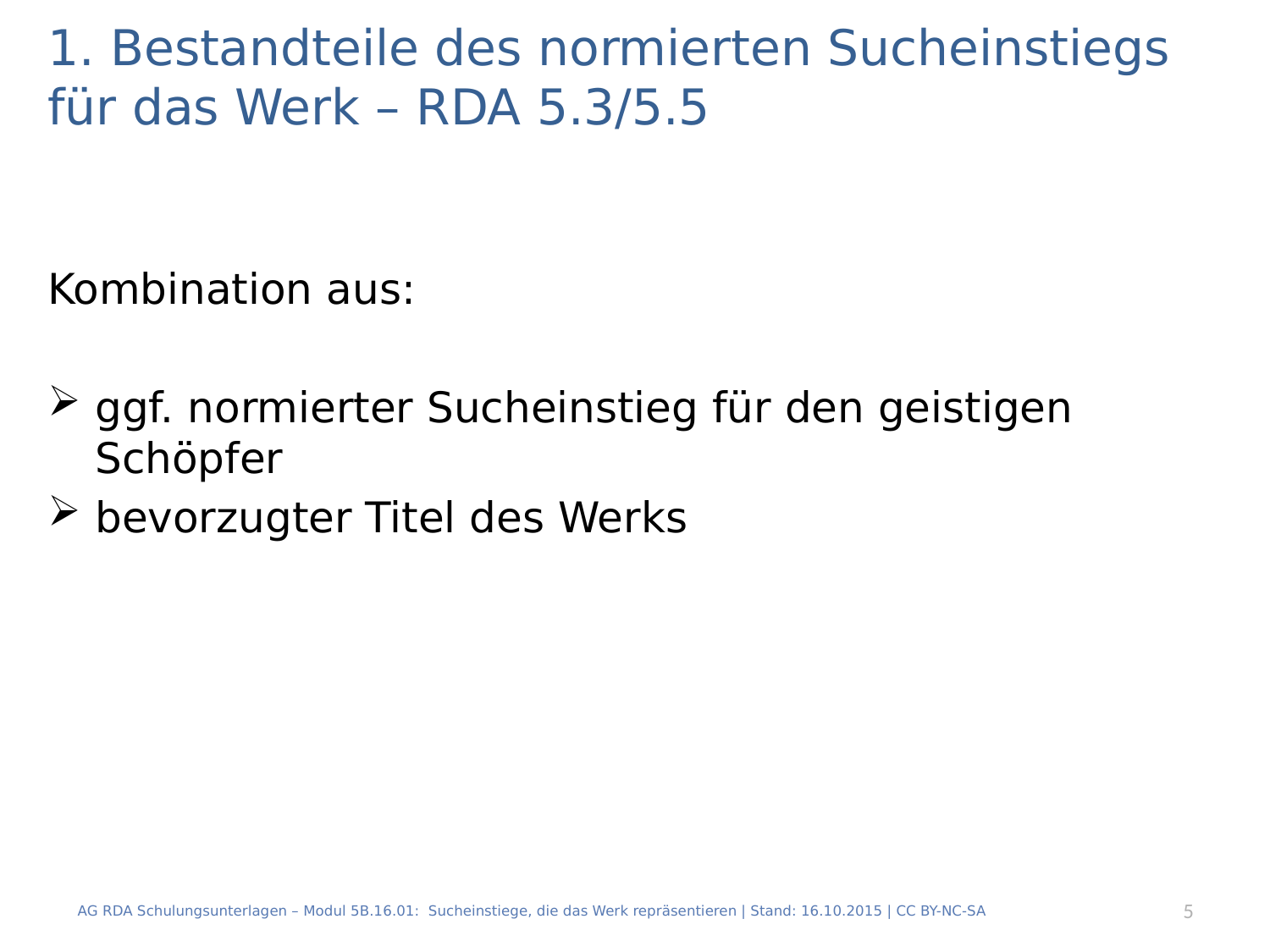

# 1. Bestandteile des normierten Sucheinstiegs für das Werk – RDA 5.3/5.5

Kombination aus:

ggf. normierter Sucheinstieg für den geistigen Schöpfer
bevorzugter Titel des Werks

AG RDA Schulungsunterlagen – Modul 5B.16.01:  Sucheinstiege, die das Werk repräsentieren | Stand: 16.10.2015 | CC BY-NC-SA
5